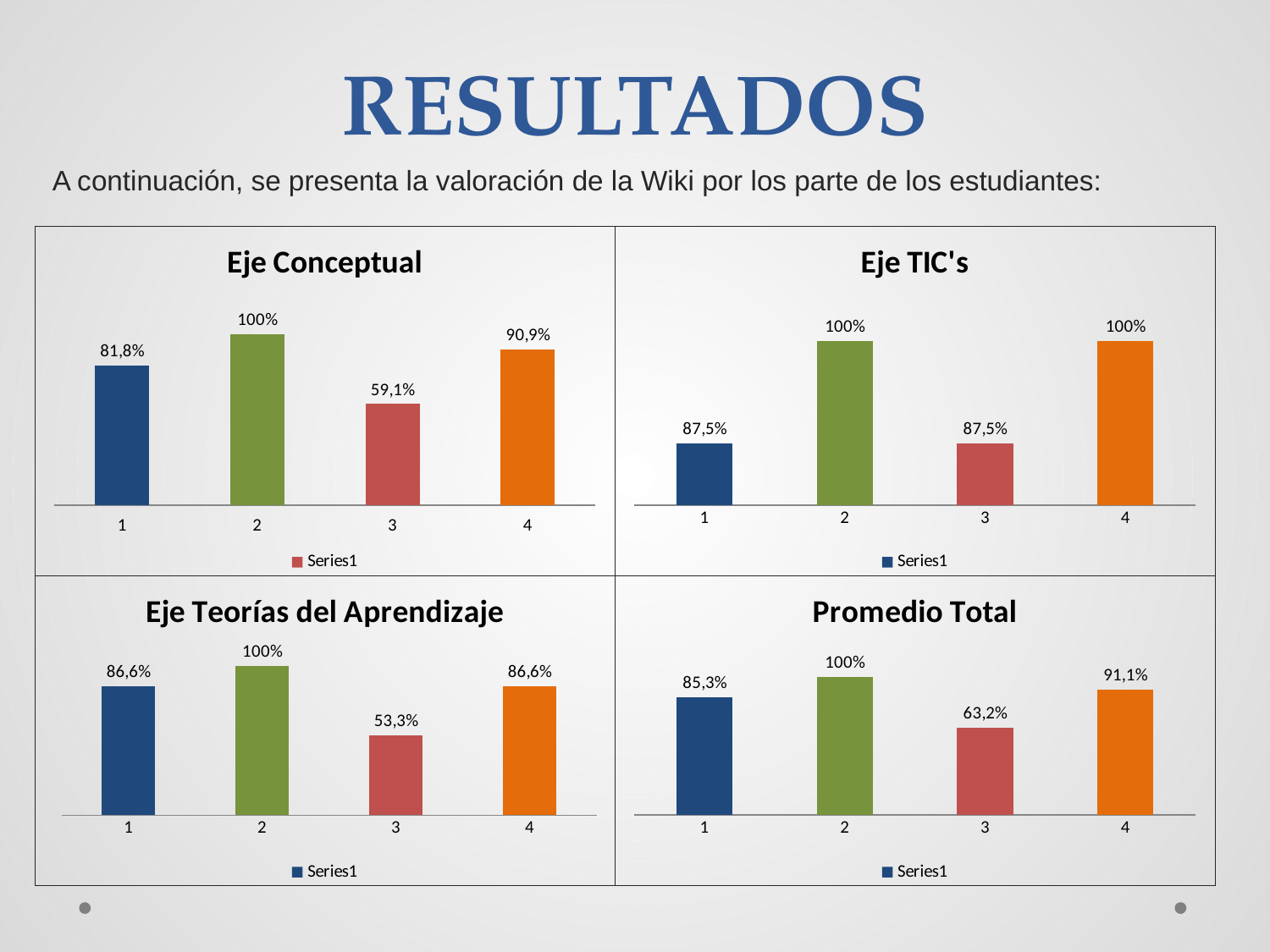

# RESULTADOS
A continuación, se presenta la valoración de la Wiki por los parte de los estudiantes:

### Chart: Eje Conceptual

| Category |  |
|---|---|

### Chart: Eje TIC's

| Category |  |
|---|---|

### Chart: Eje Teorías del Aprendizaje

| Category |  |
|---|---|

### Chart: Promedio Total

| Category |  |
|---|---|